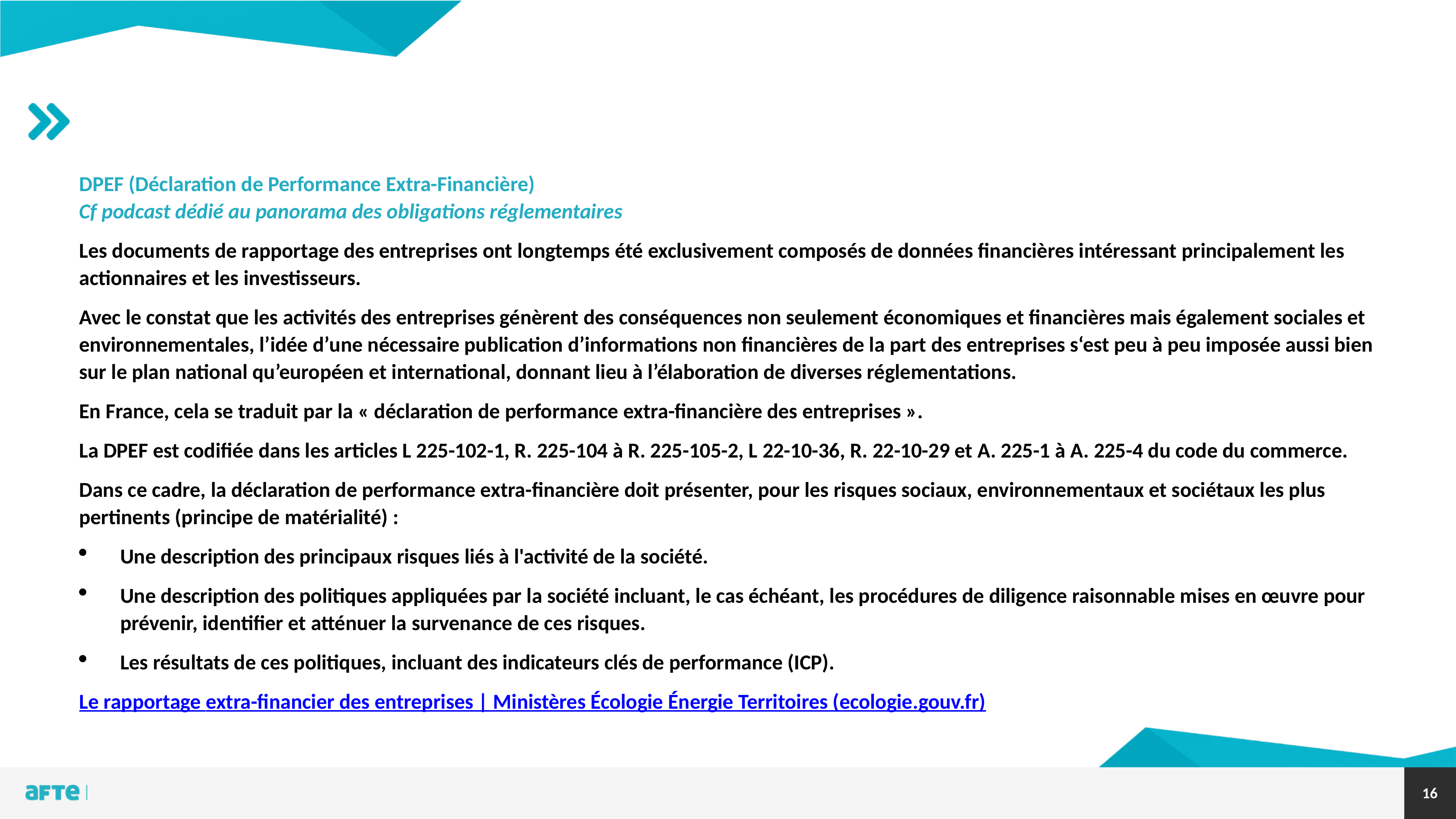

DPEF (Déclaration de Performance Extra-Financière)
Cf podcast dédié au panorama des obligations réglementaires
Les documents de rapportage des entreprises ont longtemps été exclusivement composés de données financières intéressant principalement les actionnaires et les investisseurs.
Avec le constat que les activités des entreprises génèrent des conséquences non seulement économiques et financières mais également sociales et environnementales, l’idée d’une nécessaire publication d’informations non financières de la part des entreprises s‘est peu à peu imposée aussi bien sur le plan national qu’européen et international, donnant lieu à l’élaboration de diverses réglementations.
En France, cela se traduit par la « déclaration de performance extra-financière des entreprises ».
La DPEF est codifiée dans les articles L 225-102-1, R. 225-104 à R. 225-105-2, L 22-10-36, R. 22-10-29 et A. 225-1 à A. 225-4 du code du commerce.
Dans ce cadre, la déclaration de performance extra-financière doit présenter, pour les risques sociaux, environnementaux et sociétaux les plus pertinents (principe de matérialité) :
Une description des principaux risques liés à l'activité de la société.
Une description des politiques appliquées par la société incluant, le cas échéant, les procédures de diligence raisonnable mises en œuvre pour prévenir, identifier et atténuer la survenance de ces risques.
Les résultats de ces politiques, incluant des indicateurs clés de performance (ICP).
Le rapportage extra-financier des entreprises | Ministères Écologie Énergie Territoires (ecologie.gouv.fr)

16